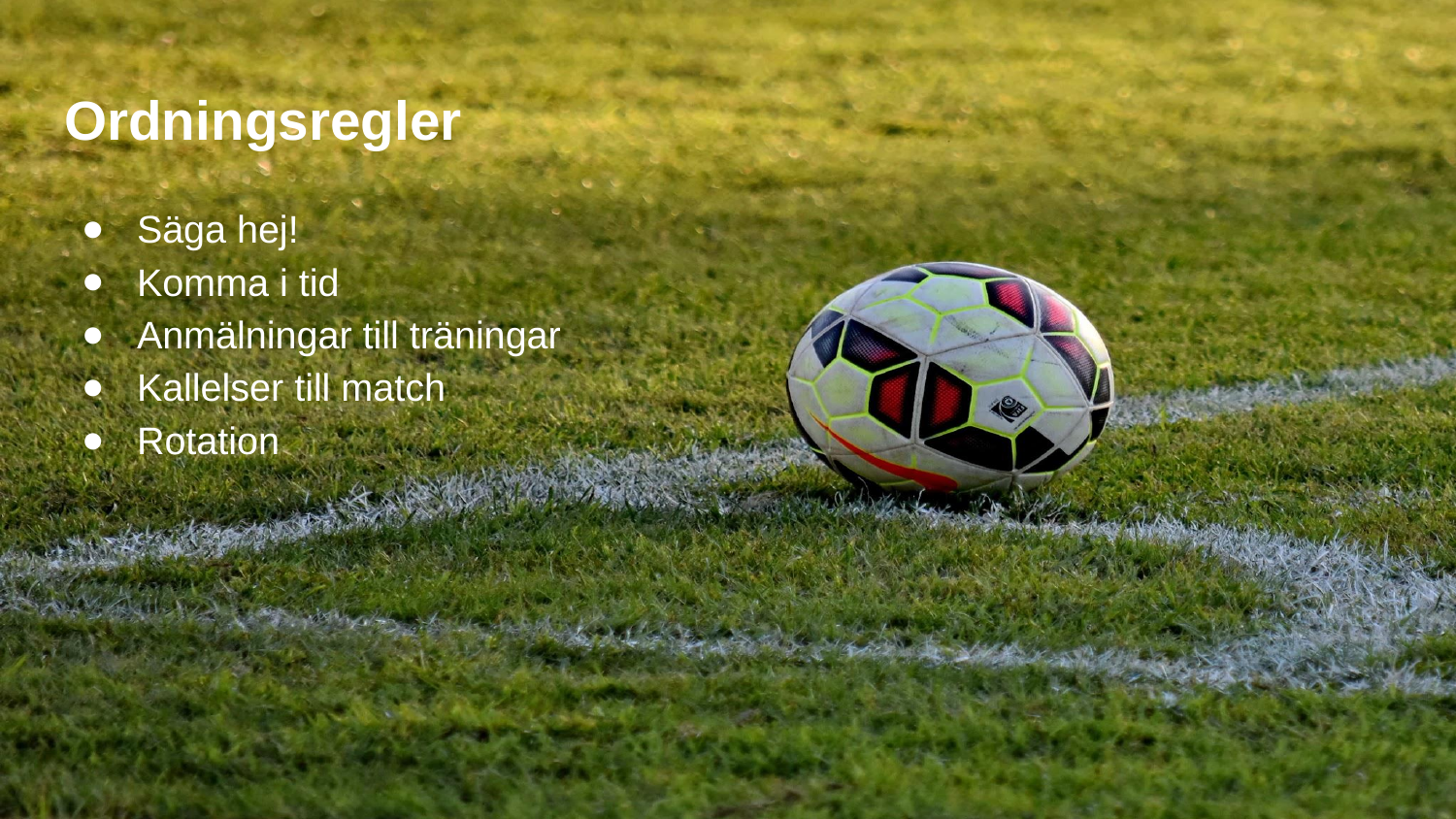

# Ordningsregler
Säga hej!
Komma i tid
Anmälningar till träningar
Kallelser till match
Rotation